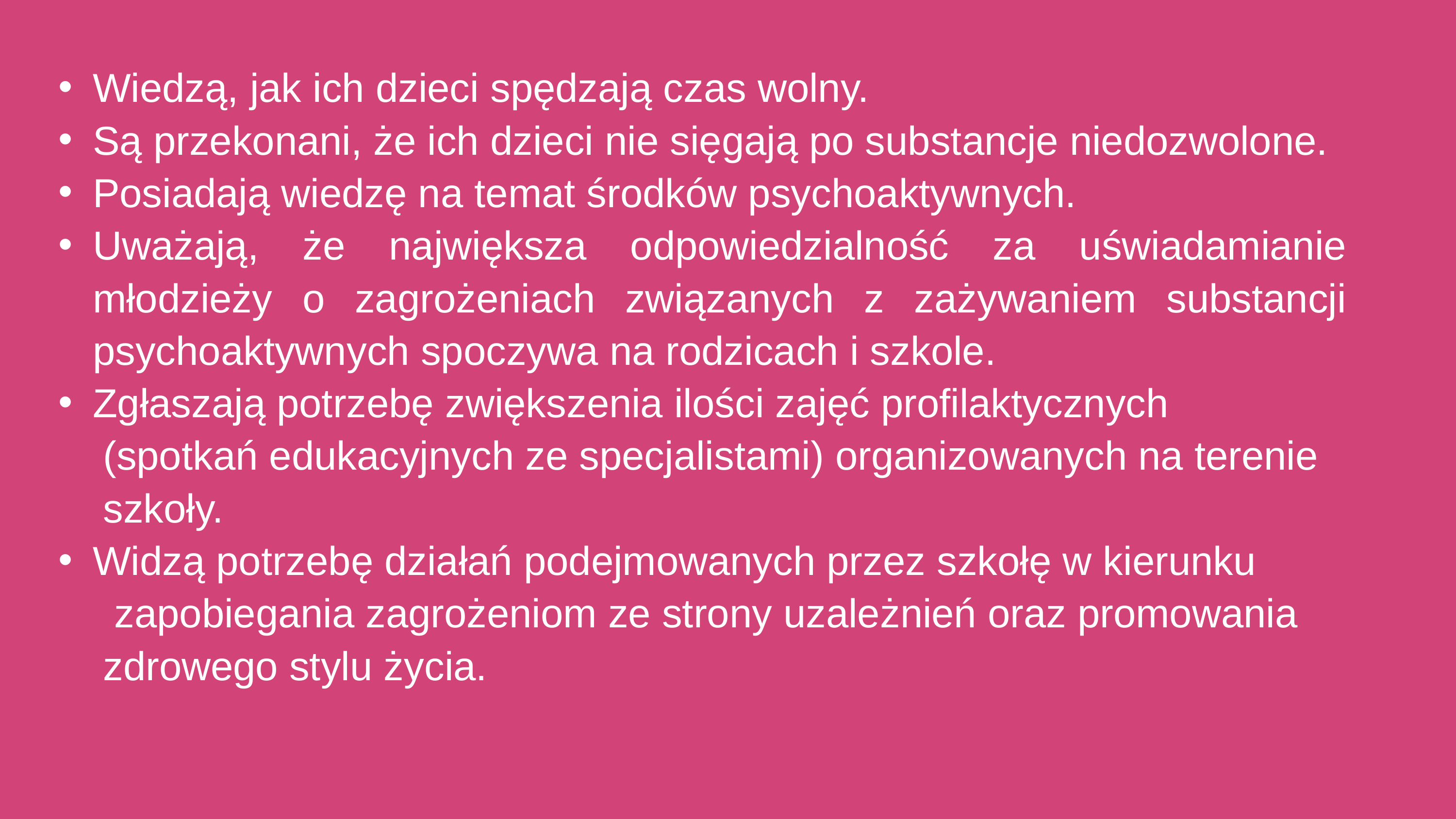

Wiedzą, jak ich dzieci spędzają czas wolny.
Są przekonani, że ich dzieci nie sięgają po substancje niedozwolone.
Posiadają wiedzę na temat środków psychoaktywnych.
Uważają, że największa odpowiedzialność za uświadamianie młodzieży o zagrożeniach związanych z zażywaniem substancji psychoaktywnych spoczywa na rodzicach i szkole.
Zgłaszają potrzebę zwiększenia ilości zajęć profilaktycznych
       (spotkań edukacyjnych ze specjalistami) organizowanych na terenie
       szkoły.
Widzą potrzebę działań podejmowanych przez szkołę w kierunku
        zapobiegania zagrożeniom ze strony uzależnień oraz promowania
       zdrowego stylu życia.